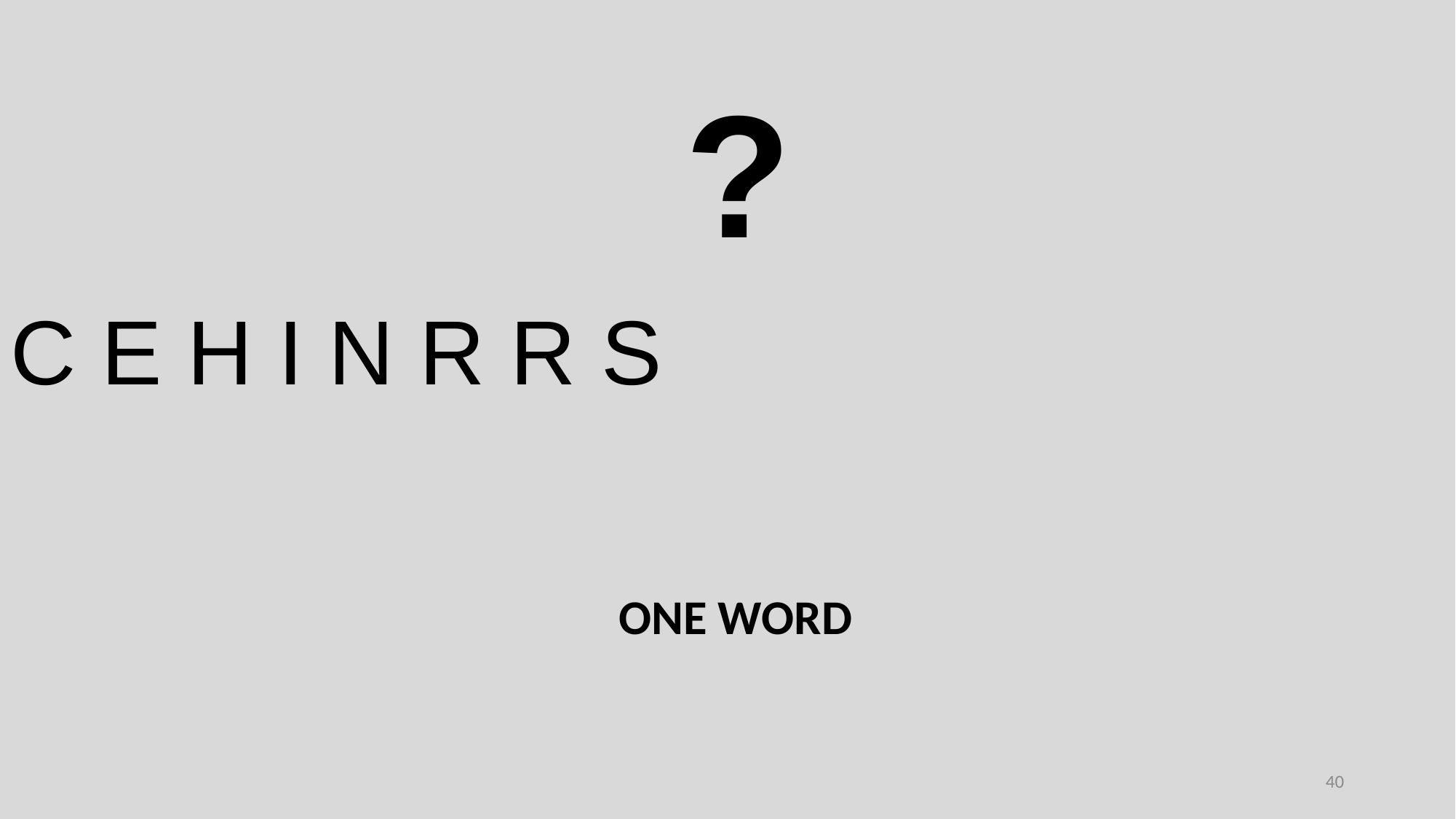

?
C E H I N R R S
ONE WORD
40